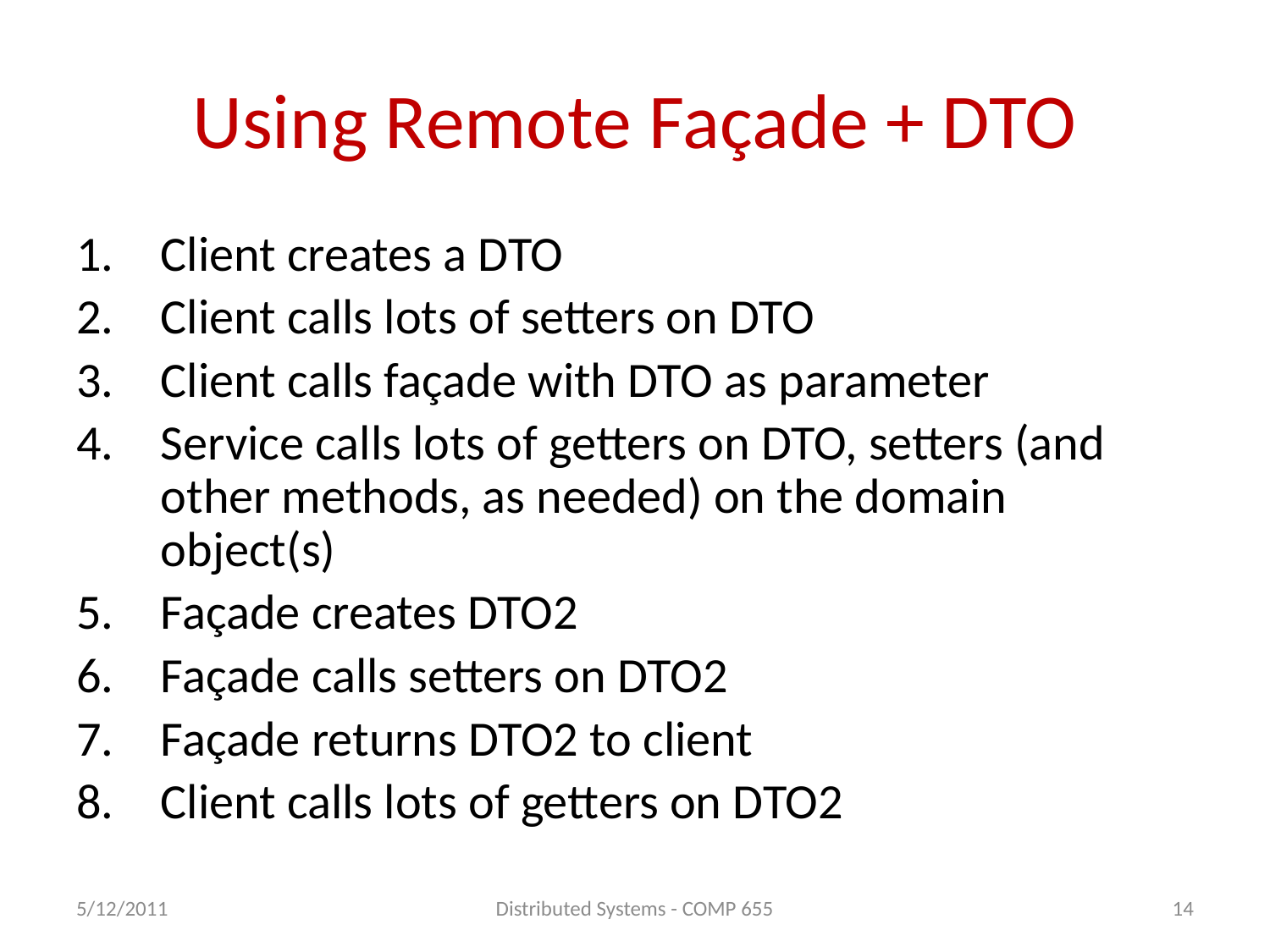

# Using Remote Façade + DTO
Client creates a DTO
Client calls lots of setters on DTO
Client calls façade with DTO as parameter
Service calls lots of getters on DTO, setters (and other methods, as needed) on the domain object(s)
Façade creates DTO2
Façade calls setters on DTO2
Façade returns DTO2 to client
Client calls lots of getters on DTO2

5/12/2011
Distributed Systems - COMP 655
14